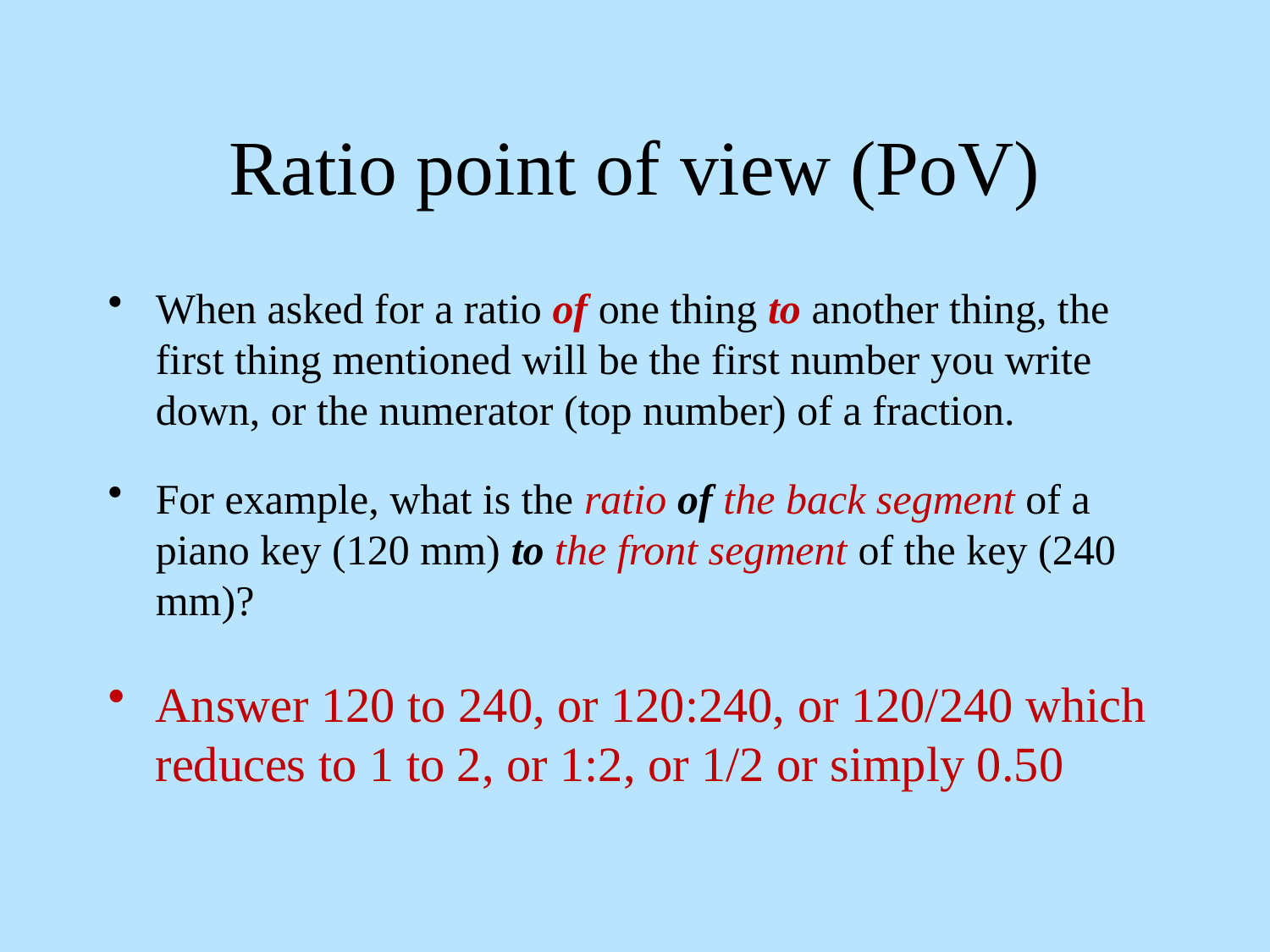

# Ratio point of view (PoV)
When asked for a ratio of one thing to another thing, the first thing mentioned will be the first number you write down, or the numerator (top number) of a fraction.
For example, what is the ratio of the back segment of a piano key (120 mm) to the front segment of the key (240 mm)?
Answer 120 to 240, or 120:240, or 120/240 which reduces to 1 to 2, or 1:2, or 1/2 or simply 0.50